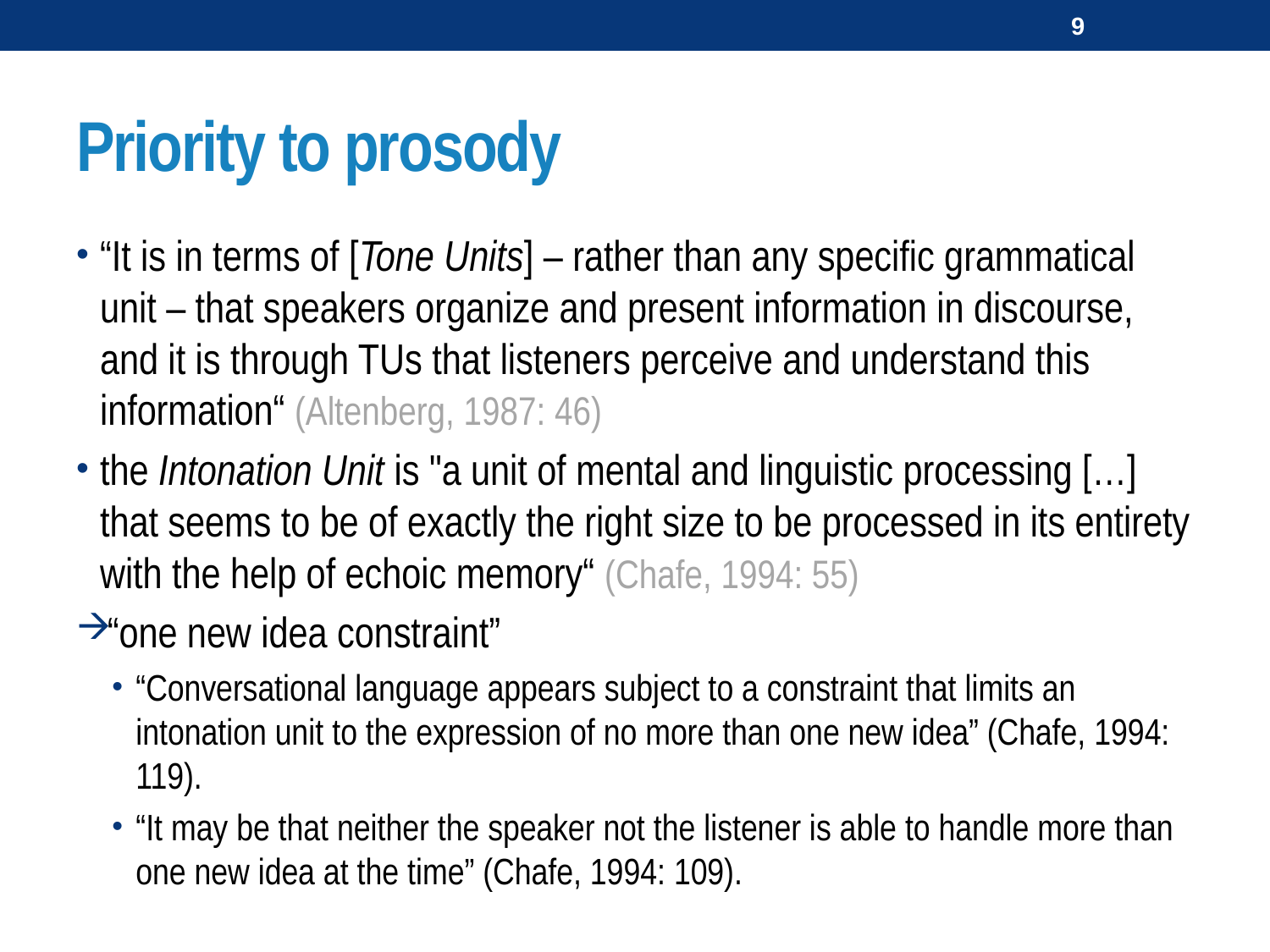

9
# Priority to prosody
“It is in terms of [Tone Units] – rather than any specific grammatical unit – that speakers organize and present information in discourse, and it is through TUs that listeners perceive and understand this information“ (Altenberg, 1987: 46)
the Intonation Unit is "a unit of mental and linguistic processing […] that seems to be of exactly the right size to be processed in its entirety with the help of echoic memory“ (Chafe, 1994: 55)
“one new idea constraint”
“Conversational language appears subject to a constraint that limits an intonation unit to the expression of no more than one new idea” (Chafe, 1994: 119).
“It may be that neither the speaker not the listener is able to handle more than one new idea at the time” (Chafe, 1994: 109).